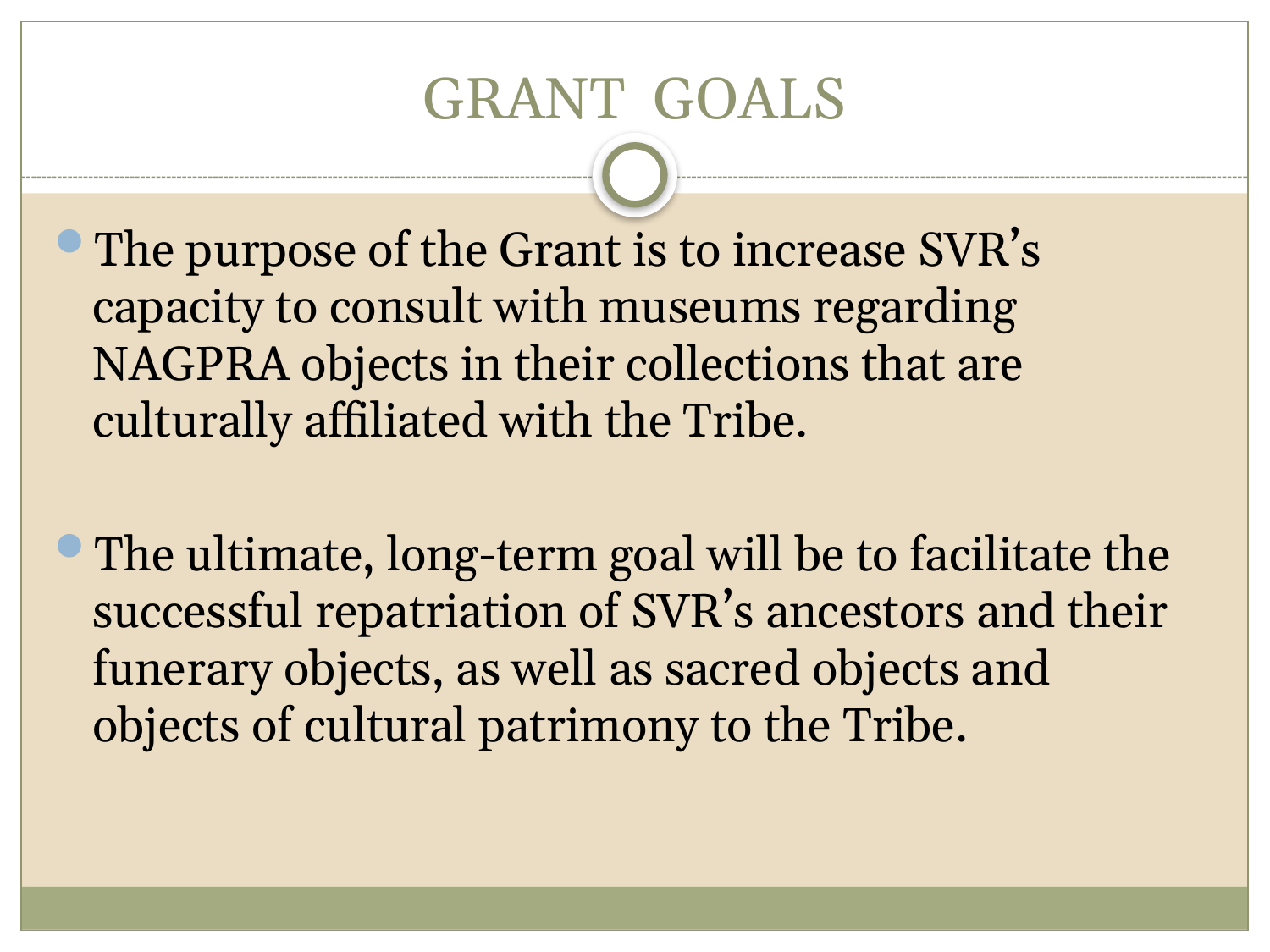

# GRANT  GOALS
The purpose of the Grant is to increase SVR’s capacity to consult with museums regarding NAGPRA objects in their collections that are culturally affiliated with the Tribe.

The ultimate, long-term goal will be to facilitate the successful repatriation of SVR’s ancestors and their funerary objects, as well as sacred objects and objects of cultural patrimony to the Tribe.